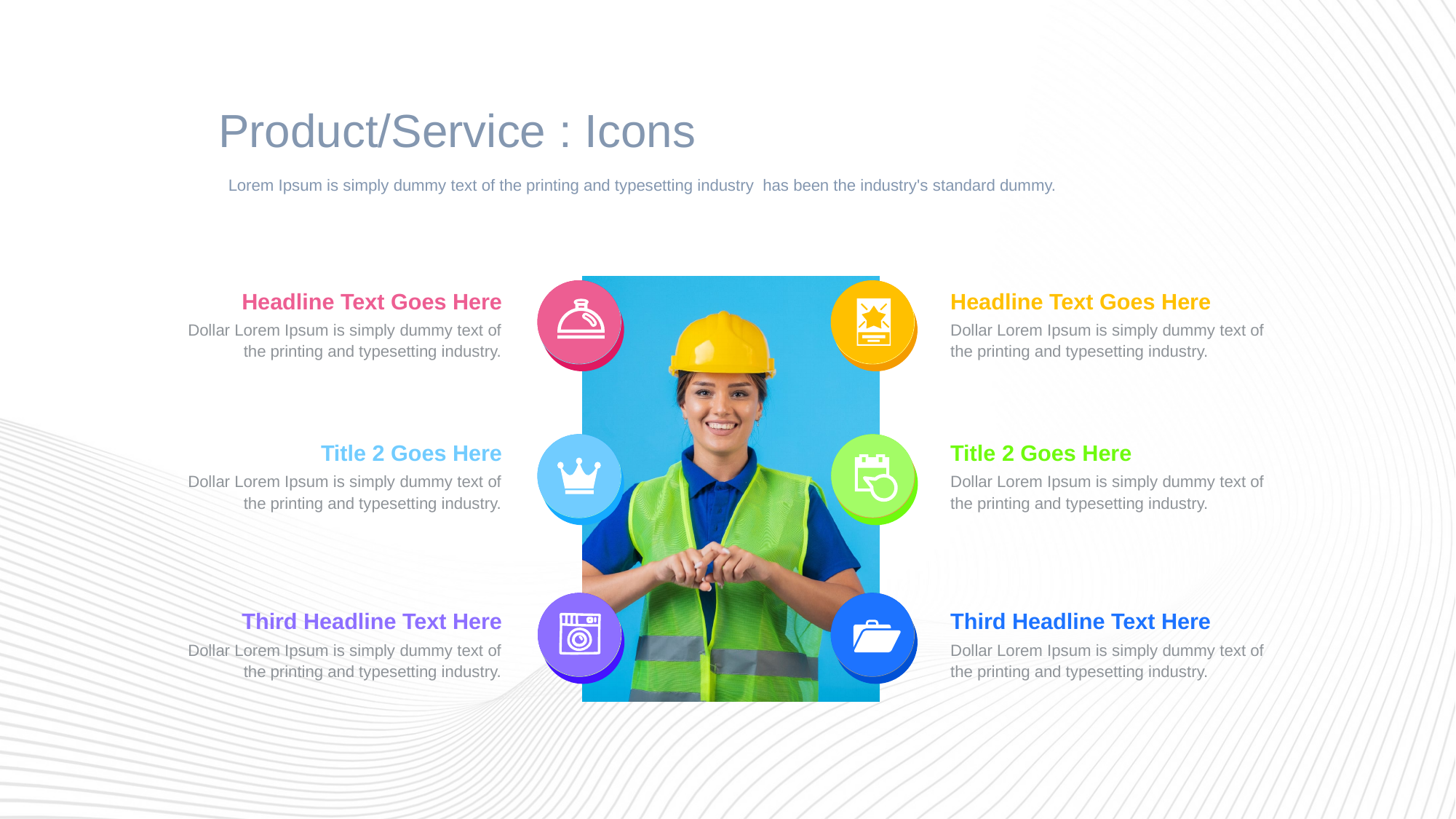

Product/Service : Icons
Lorem Ipsum is simply dummy text of the printing and typesetting industry  has been the industry's standard dummy.
Headline Text Goes Here
Dollar Lorem Ipsum is simply dummy text of the printing and typesetting industry.

Headline Text Goes Here
Dollar Lorem Ipsum is simply dummy text of the printing and typesetting industry.

Title 2 Goes Here
Dollar Lorem Ipsum is simply dummy text of the printing and typesetting industry.

Title 2 Goes Here
Dollar Lorem Ipsum is simply dummy text of the printing and typesetting industry.

Third Headline Text Here
Dollar Lorem Ipsum is simply dummy text of the printing and typesetting industry.

Third Headline Text Here
Dollar Lorem Ipsum is simply dummy text of the printing and typesetting industry.